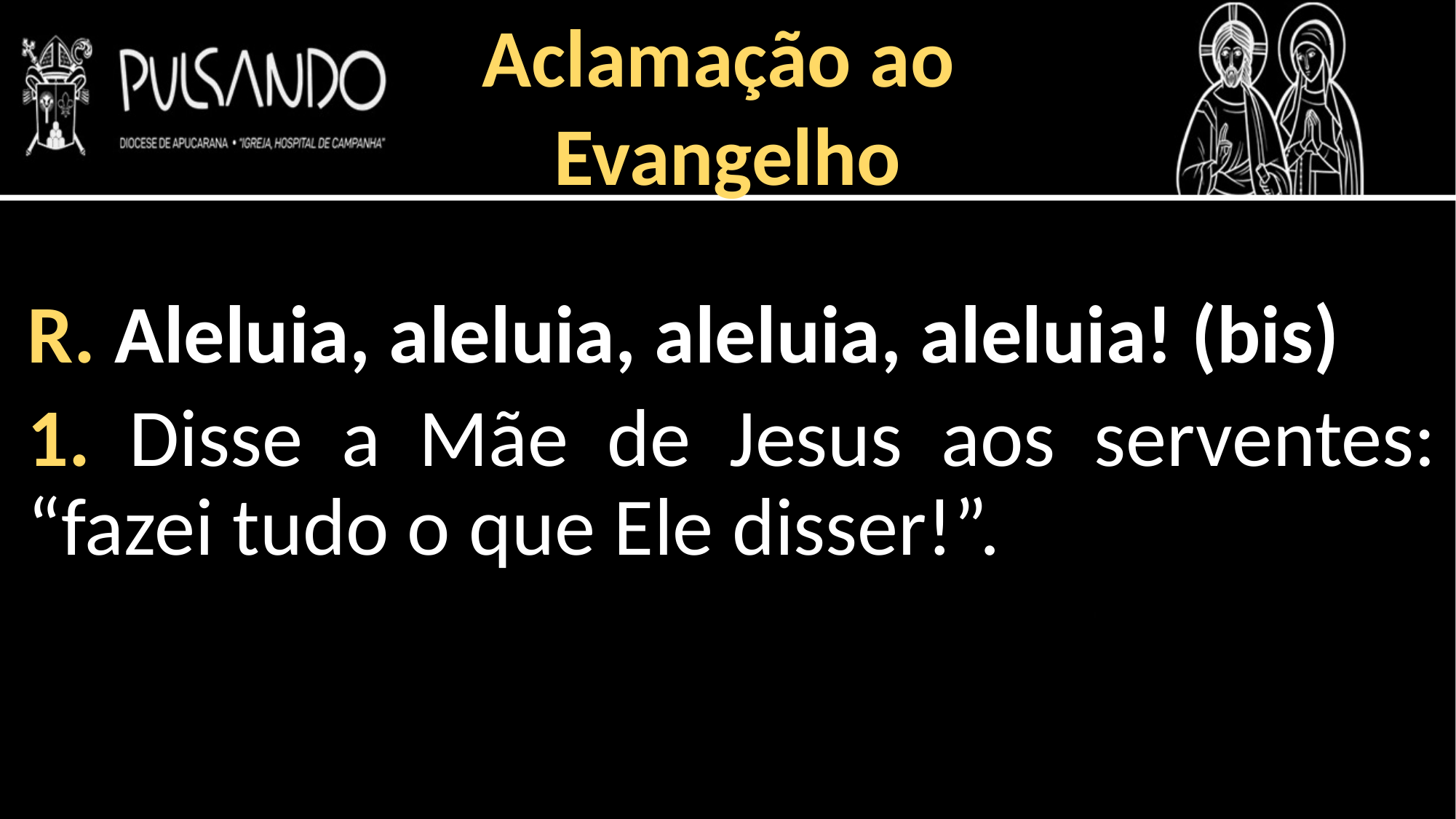

Aclamação ao
Evangelho
R. Aleluia, aleluia, aleluia, aleluia! (bis)
1. Disse a Mãe de Jesus aos serventes: “fazei tudo o que Ele disser!”.